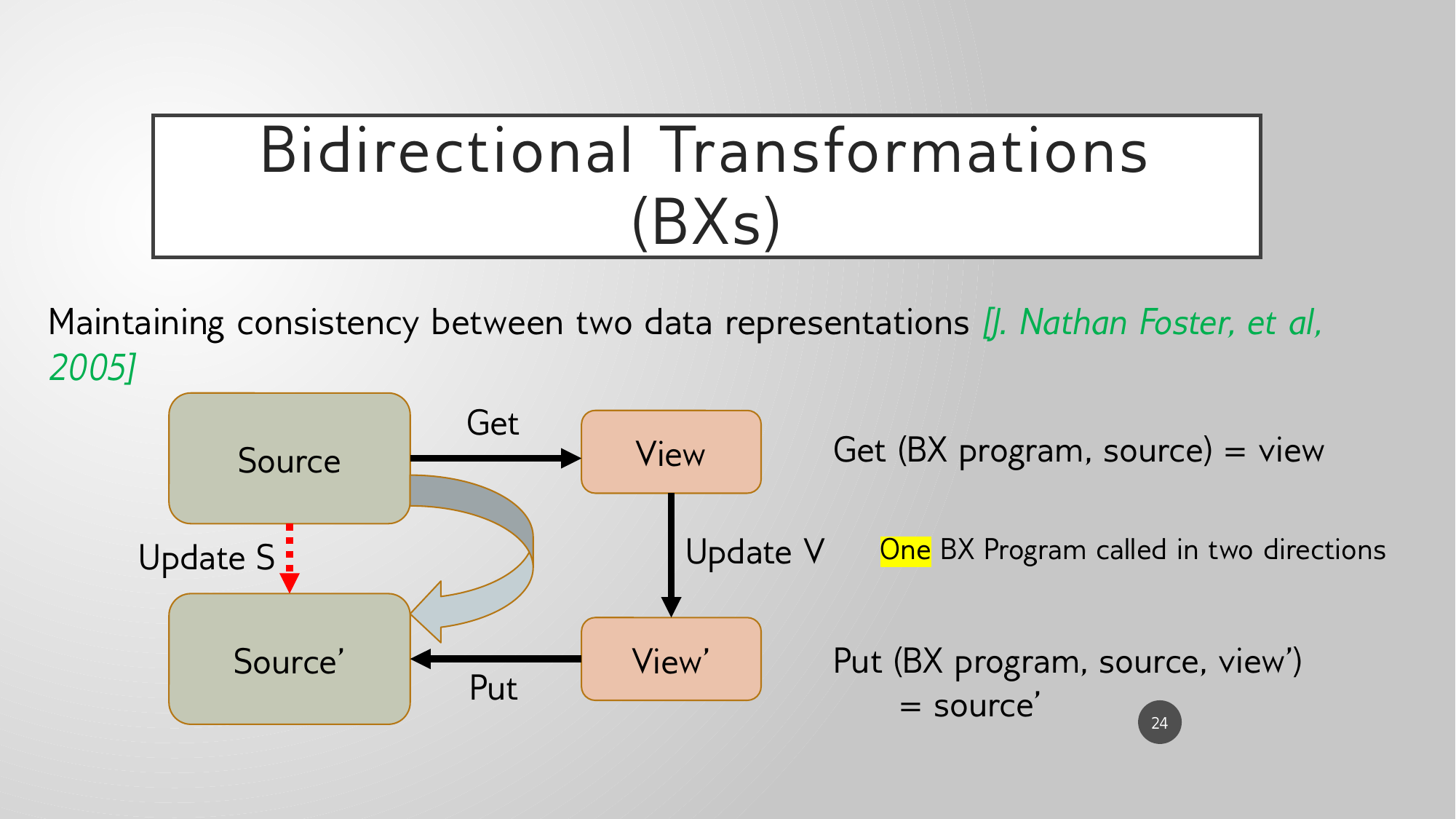

# Bidirectional Transformations (BXs)
Maintaining consistency between two data representations [J. Nathan Foster, et al, 2005]
Source
Get
Get (BX program, source) = view
View

Source’
View’
Put (BX program, source, view’)
      = source’
Put
Update V
Update S
One BX Program called in two directions
24